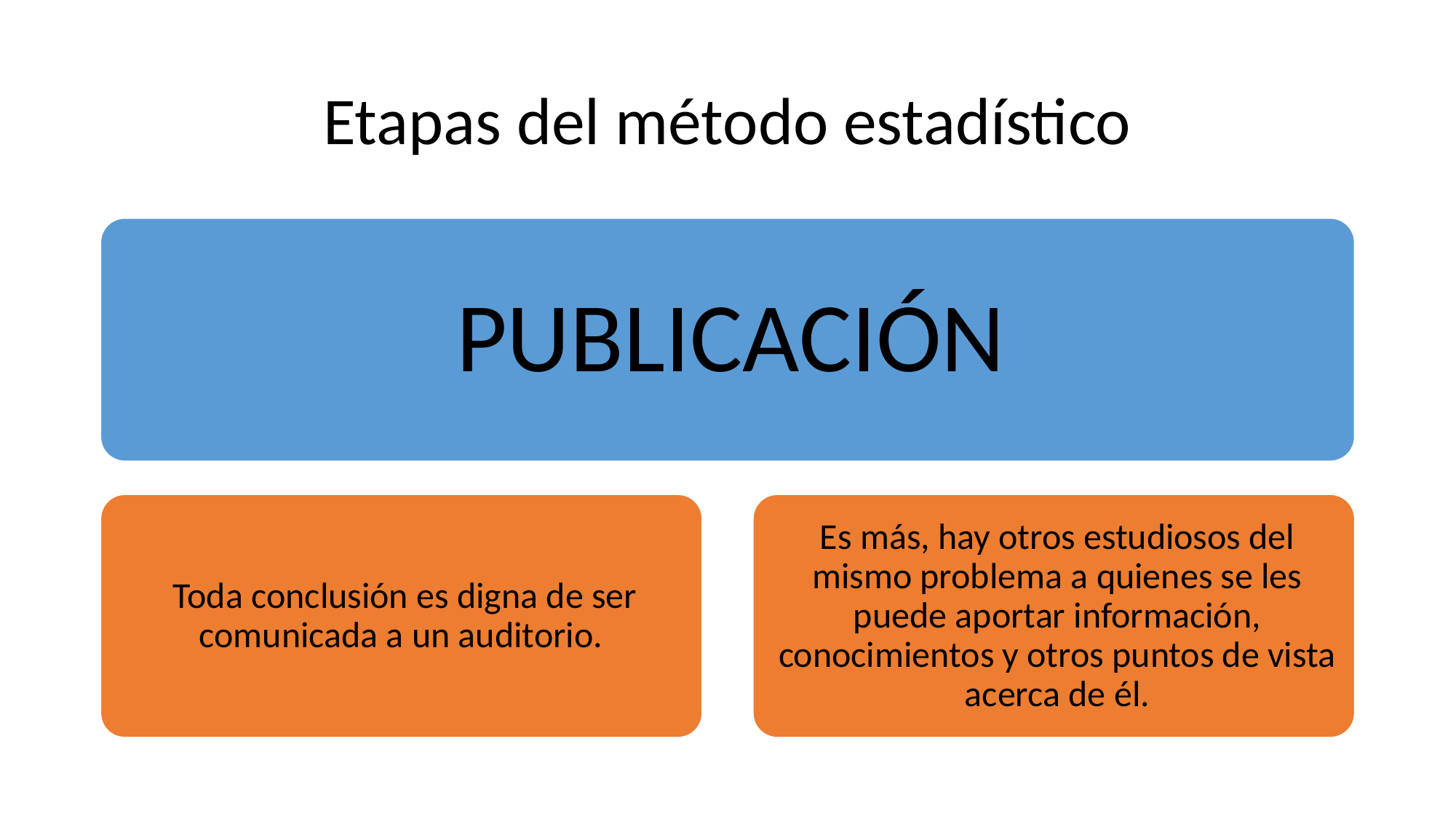

# Etapas del método estadístico
PUBLICACIÓN
Toda conclusión es digna de ser comunicada a un auditorio.
Es más, hay otros estudiosos del mismo problema a quienes se les puede aportar información, conocimientos y otros puntos de vista acerca de él.